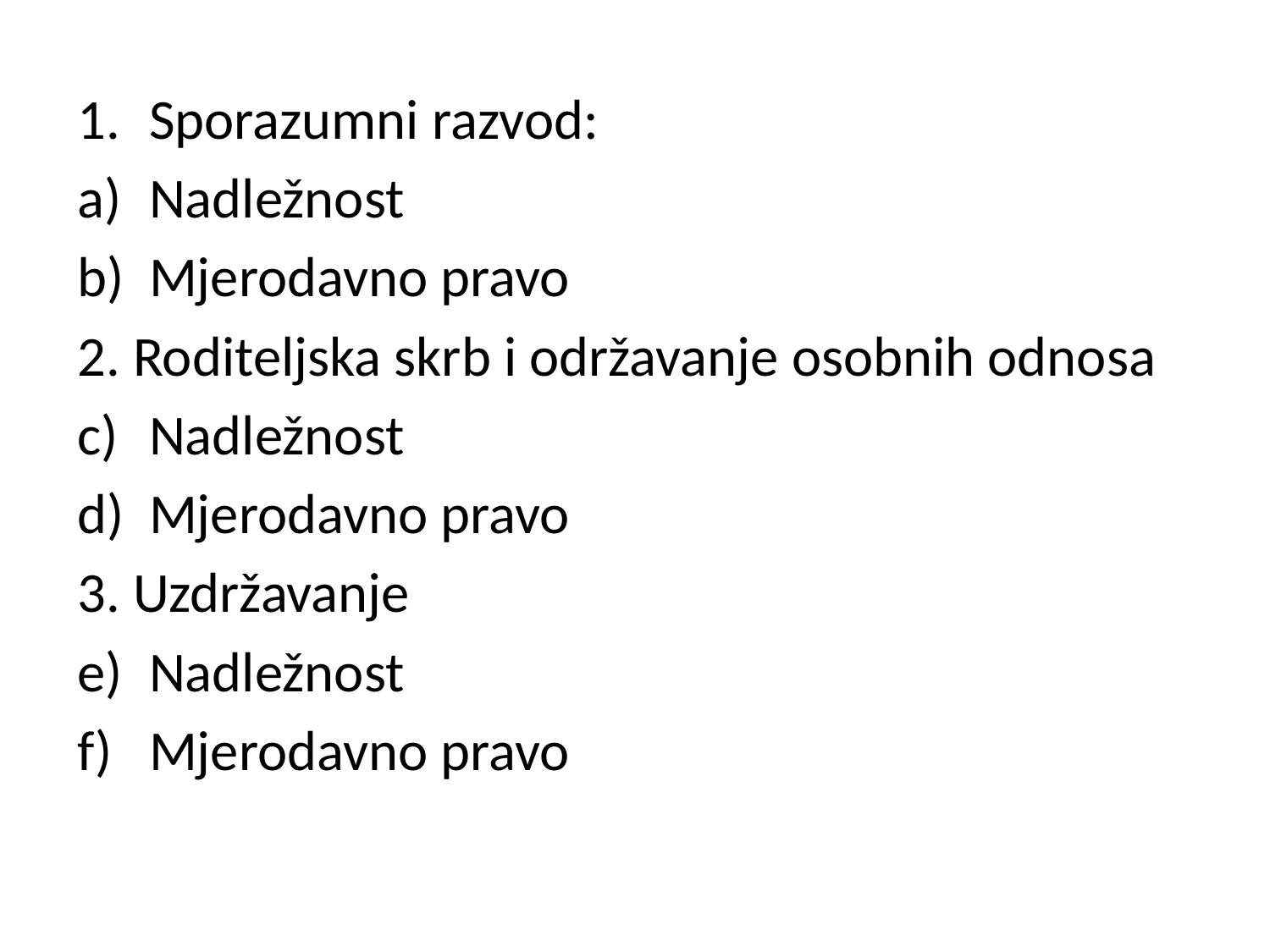

Sporazumni razvod:
Nadležnost
Mjerodavno pravo
2. Roditeljska skrb i održavanje osobnih odnosa
Nadležnost
Mjerodavno pravo
3. Uzdržavanje
Nadležnost
Mjerodavno pravo